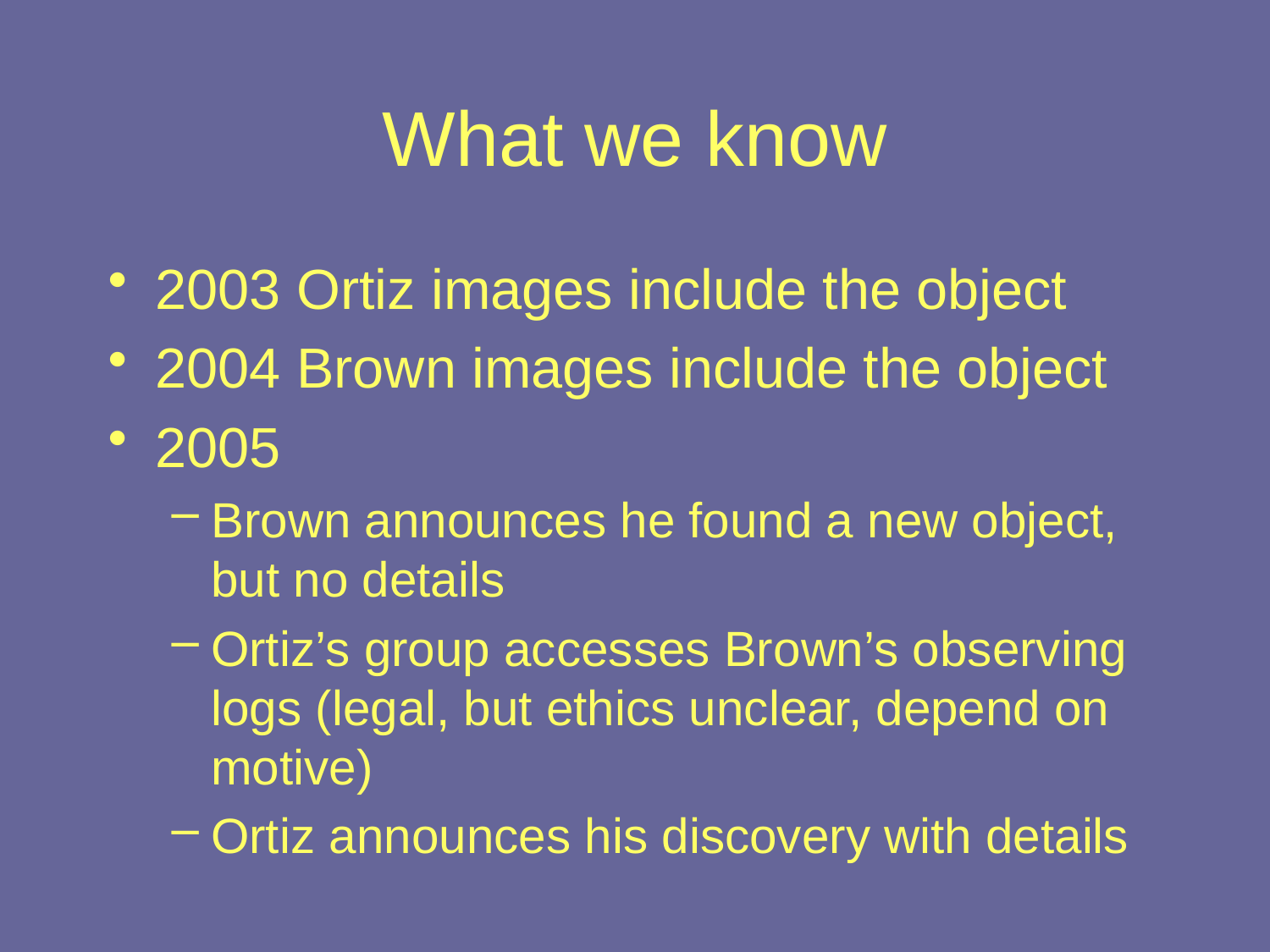

# What we know
2003 Ortiz images include the object
2004 Brown images include the object
2005
Brown announces he found a new object, but no details
Ortiz’s group accesses Brown’s observing logs (legal, but ethics unclear, depend on motive)
Ortiz announces his discovery with details